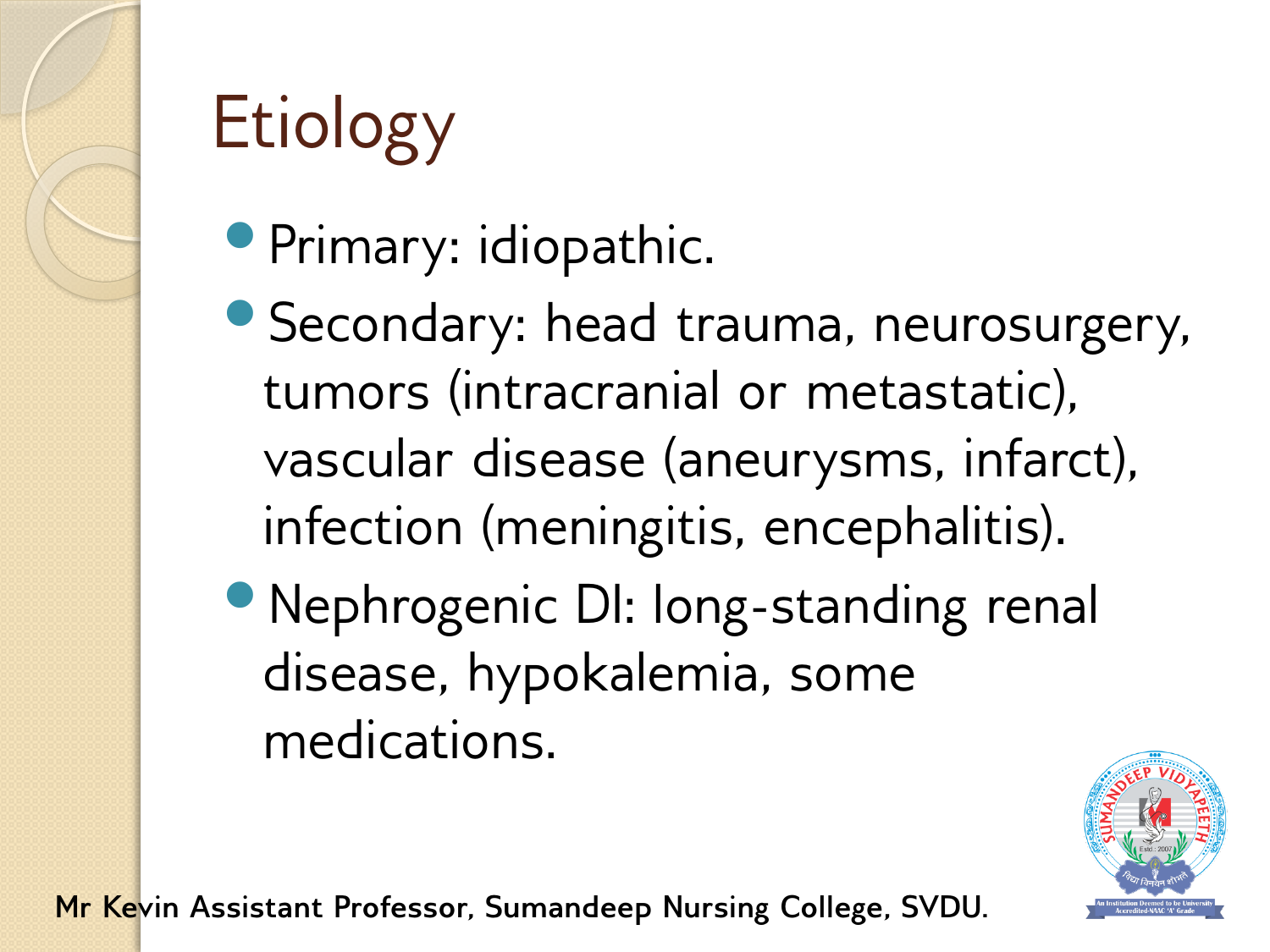

# Etiology
Primary: idiopathic.
Secondary: head trauma, neurosurgery, tumors (intracranial or metastatic), vascular disease (aneurysms, infarct), infection (meningitis, encephalitis).
Nephrogenic DI: long-standing renal disease, hypokalemia, some medications.